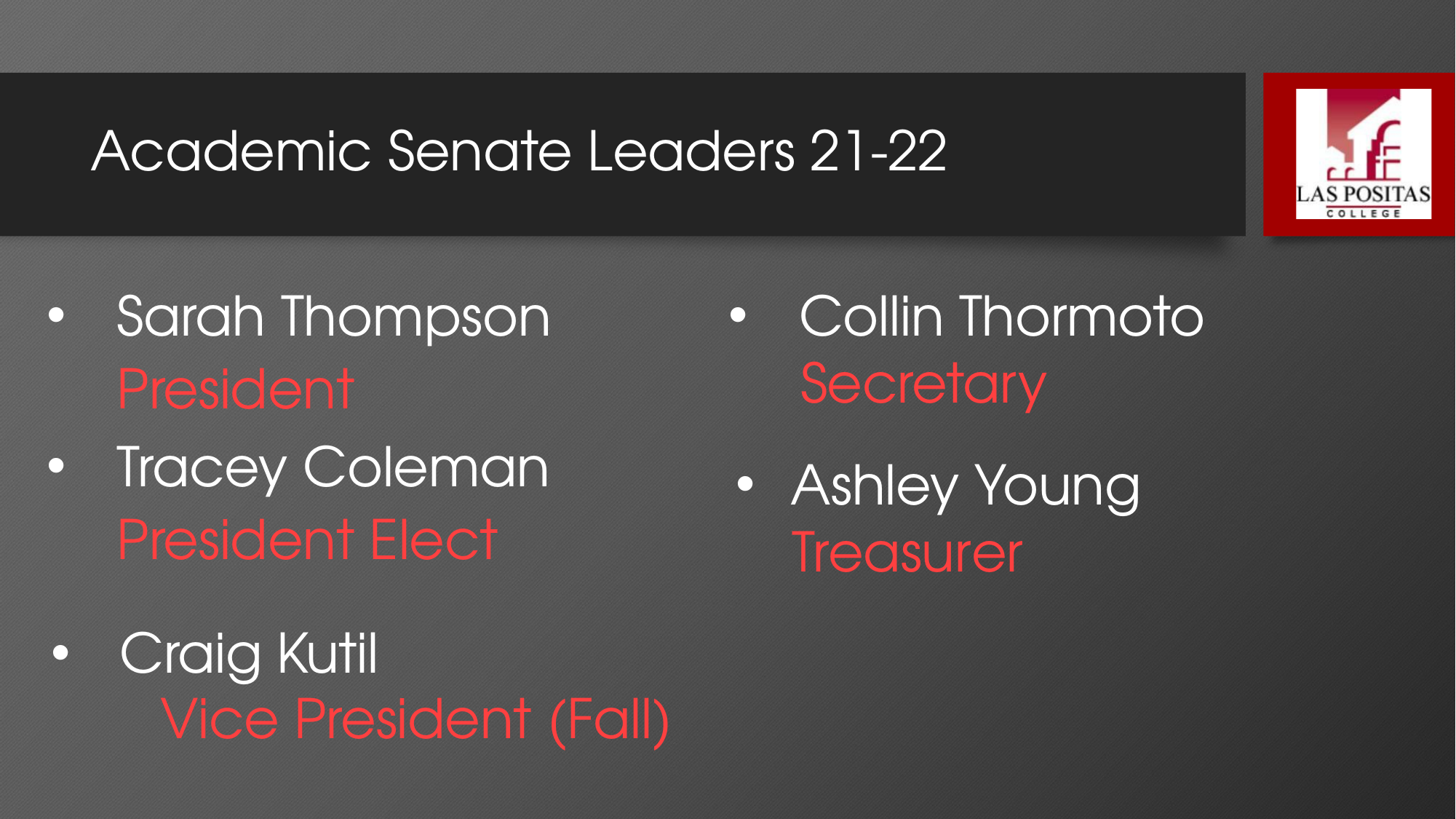

Academic Senate Leaders 21-22
Sarah Thompson  President
Collin Thormoto
 	Secretary
Tracey Coleman President Elect
Ashley Young
	Treasurer
Craig Kutil
	Vice President (Fall)